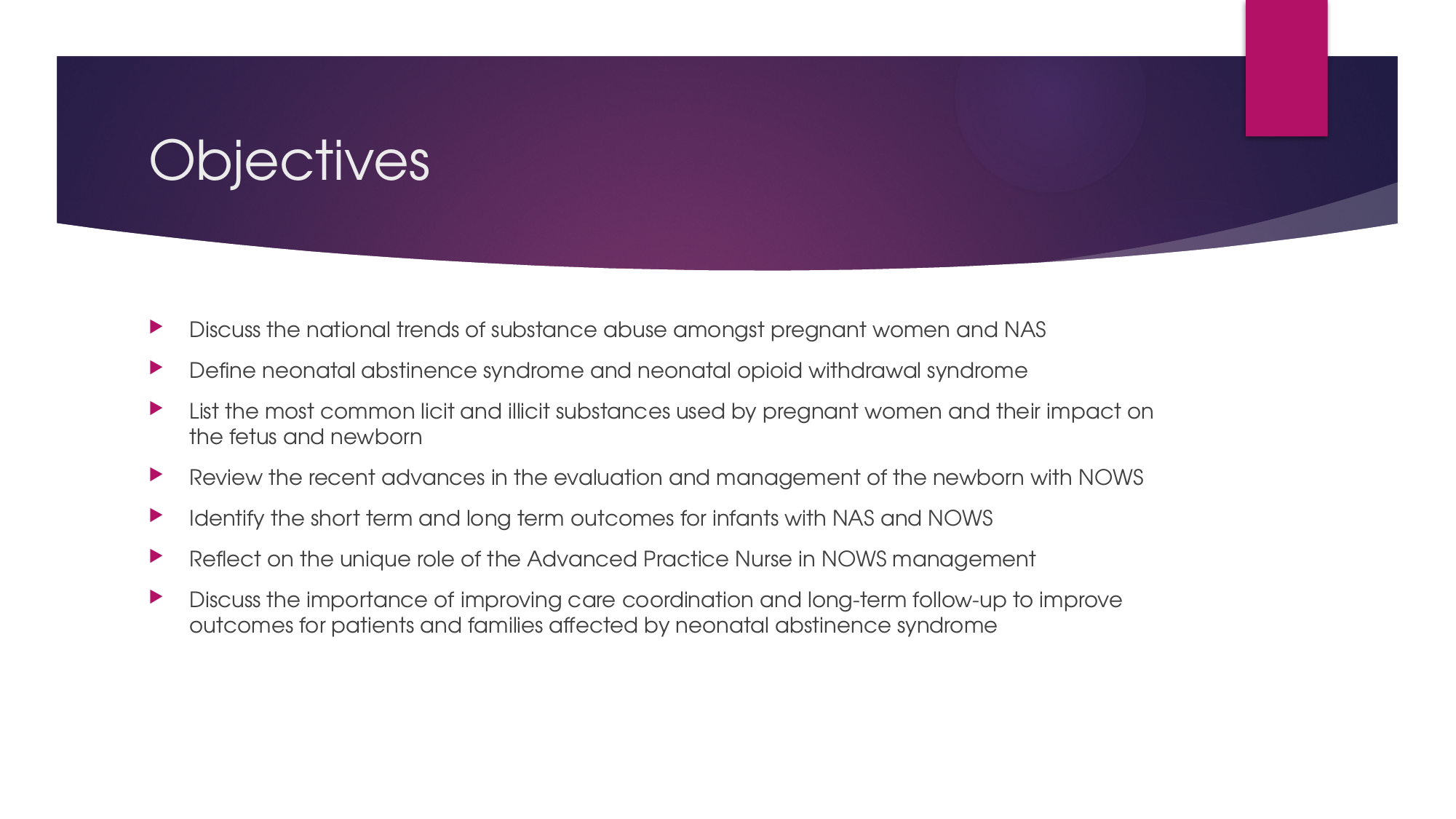

# Objectives
Discuss the national trends of substance abuse amongst pregnant women and NAS
Define neonatal abstinence syndrome and neonatal opioid withdrawal syndrome
List the most common licit and illicit substances used by pregnant women and their impact on the fetus and newborn
Review the recent advances in the evaluation and management of the newborn with NOWS
Identify the short term and long term outcomes for infants with NAS and NOWS
Reflect on the unique role of the Advanced Practice Nurse in NOWS management
Discuss the importance of improving care coordination and long-term follow-up to improve outcomes for patients and families affected by neonatal abstinence syndrome